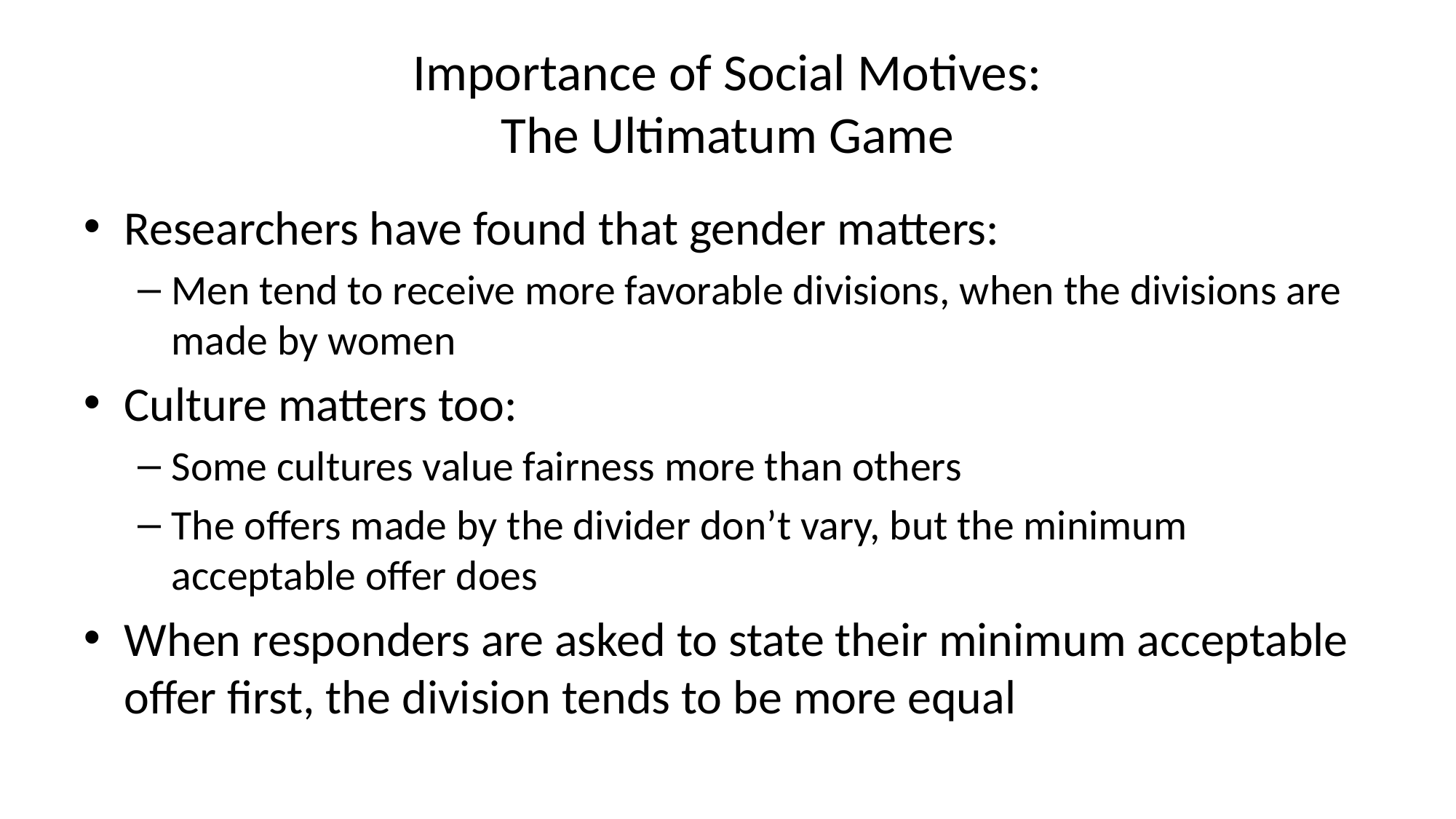

# Importance of Social Motives: The Ultimatum Game
Researchers have found that gender matters:
Men tend to receive more favorable divisions, when the divisions are made by women
Culture matters too:
Some cultures value fairness more than others
The offers made by the divider don’t vary, but the minimum acceptable offer does
When responders are asked to state their minimum acceptable offer first, the division tends to be more equal